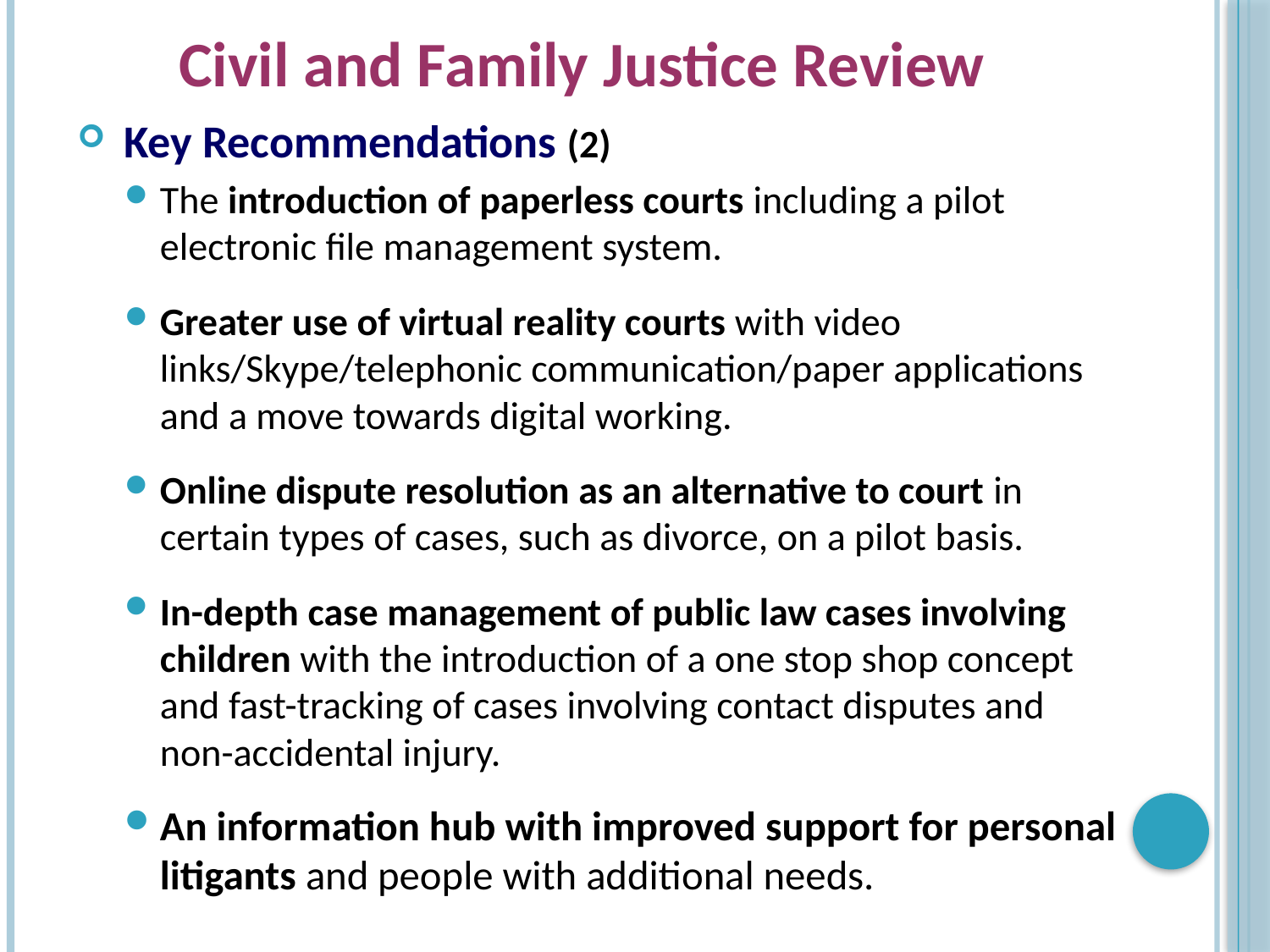

# Civil and Family Justice Review
Key Recommendations (2)
The introduction of paperless courts including a pilot electronic file management system.

Greater use of virtual reality courts with video links/Skype/telephonic communication/paper applications and a move towards digital working.

Online dispute resolution as an alternative to court in certain types of cases, such as divorce, on a pilot basis.

In-depth case management of public law cases involving children with the introduction of a one stop shop concept and fast-tracking of cases involving contact disputes and non-accidental injury.

An information hub with improved support for personal litigants and people with additional needs.